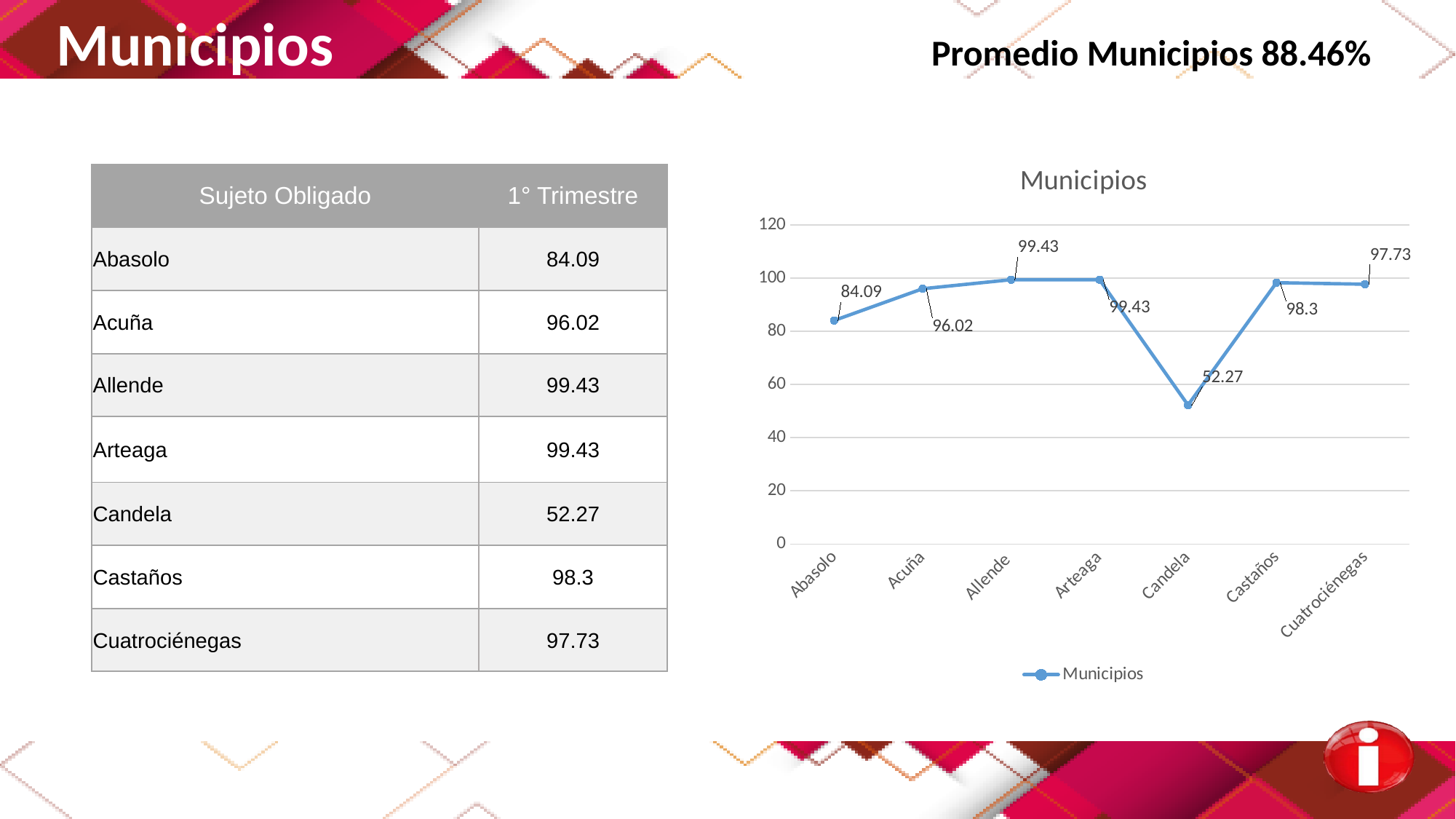

Municipios                                                      Promedio Municipios 88.46%

### Chart:

| Category | Municipios |
|---|---|
| Abasolo | 84.09 |
| Acuña | 96.02 |
| Allende  | 99.43 |
| Arteaga | 99.43 |
| Candela | 52.27 |
| Castaños | 98.3 |
| Cuatrociénegas | 97.73 |
| Sujeto Obligado | 1° Trimestre |
| --- | --- |
| Abasolo | 84.09 |
| Acuña | 96.02 |
| Allende | 99.43 |
| Arteaga | 99.43 |
| Candela | 52.27 |
| Castaños | 98.3 |
| Cuatrociénegas | 97.73 |